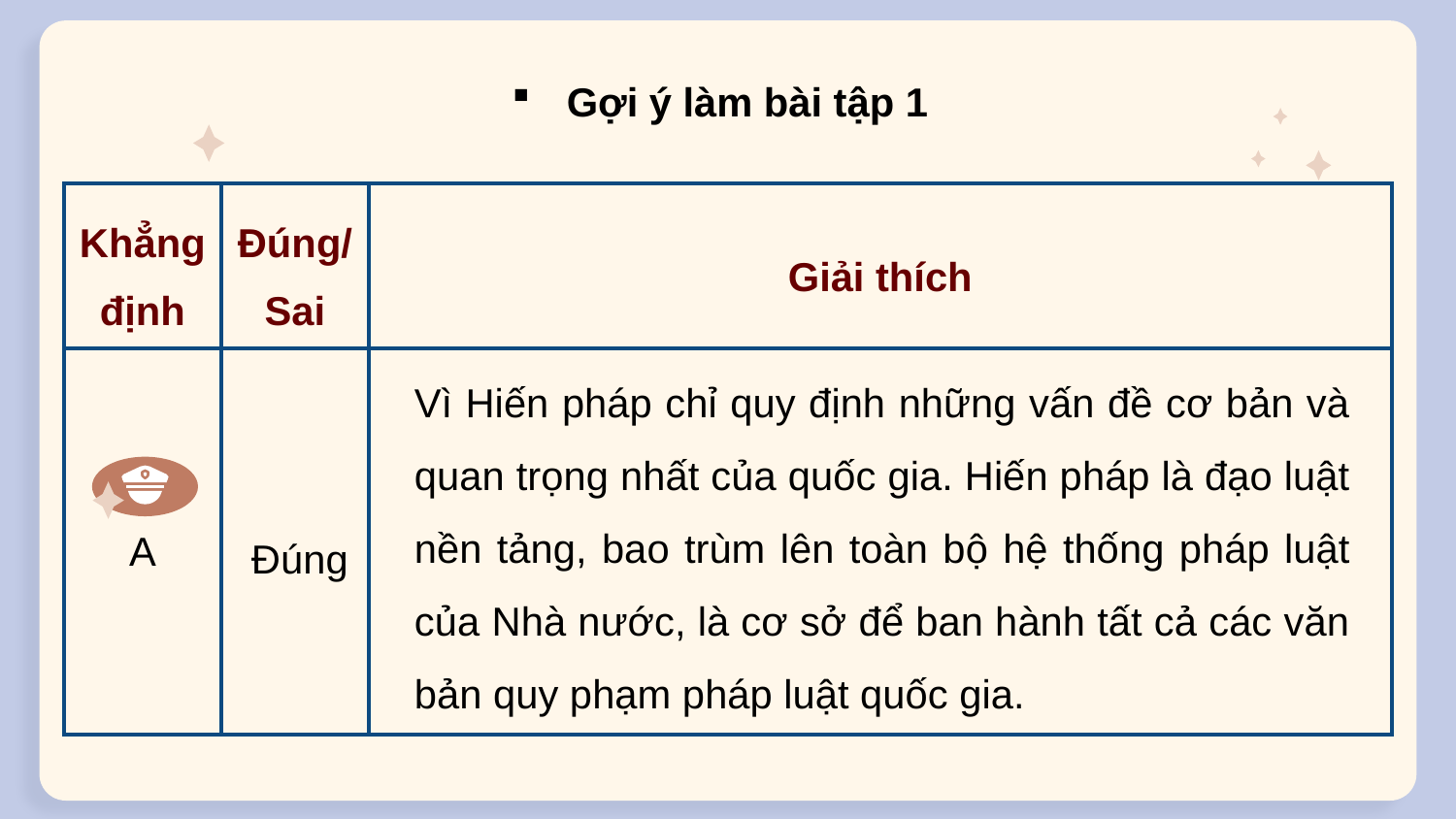

Gợi ý làm bài tập 1

| Khẳng định | Đúng/Sai | Giải thích |
| --- | --- | --- |
| A |  |  |

Vì Hiến pháp chỉ quy định những vấn đề cơ bản và quan trọng nhất của quốc gia. Hiến pháp là đạo luật nền tảng, bao trùm lên toàn bộ hệ thống pháp luật của Nhà nước, là cơ sở để ban hành tất cả các văn bản quy phạm pháp luật quốc gia.

Đúng